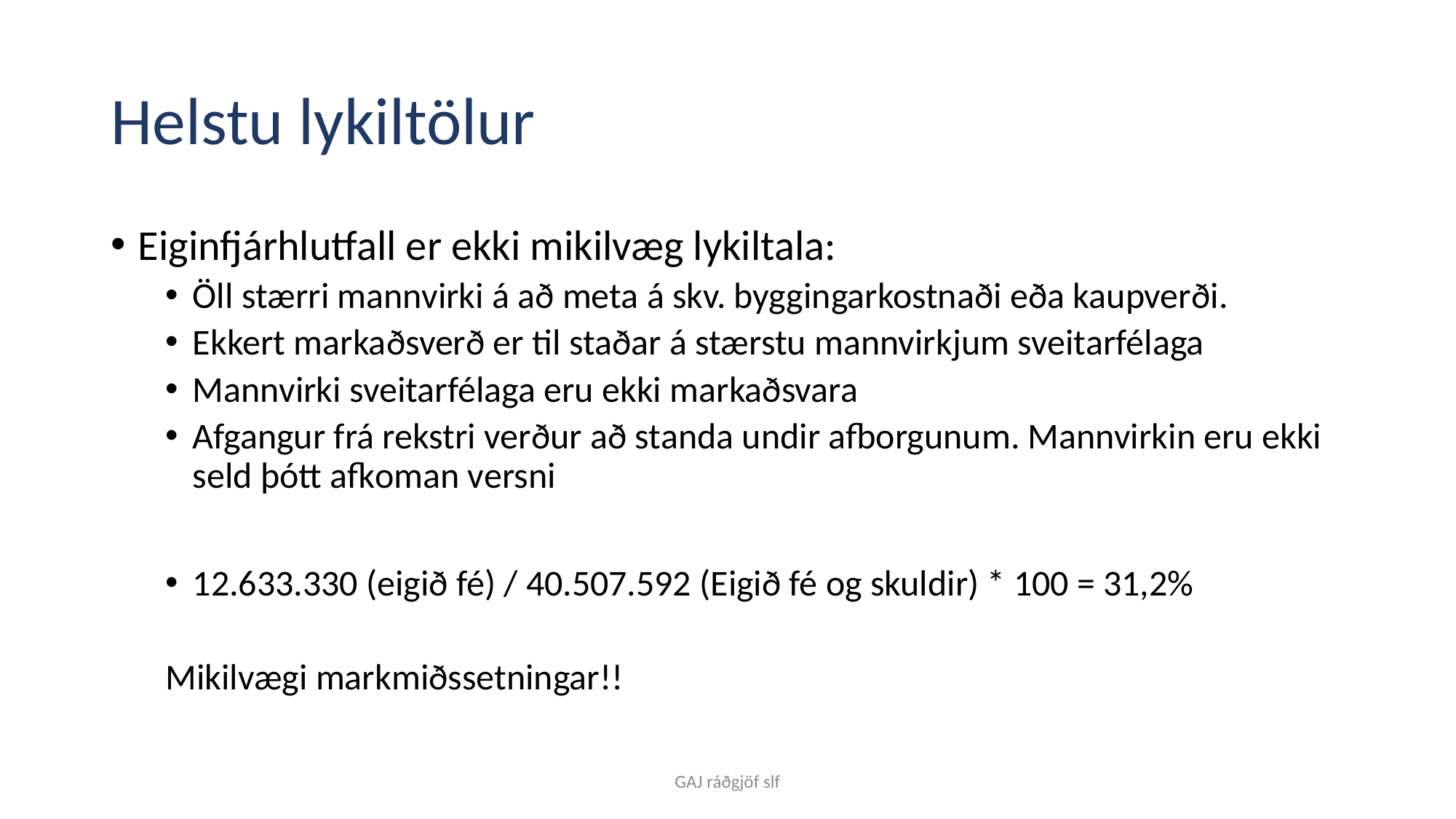

# Helstu lykiltölur
Eiginfjárhlutfall er ekki mikilvæg lykiltala:
Öll stærri mannvirki á að meta á skv. byggingarkostnaði eða kaupverði.
Ekkert markaðsverð er til staðar á stærstu mannvirkjum sveitarfélaga
Mannvirki sveitarfélaga eru ekki markaðsvara
Afgangur frá rekstri verður að standa undir afborgunum. Mannvirkin eru ekki seld þótt afkoman versni

12.633.330 (eigið fé) / 40.507.592 (Eigið fé og skuldir) * 100 = 31,2%

Mikilvægi markmiðssetningar!!

GAJ ráðgjöf slf